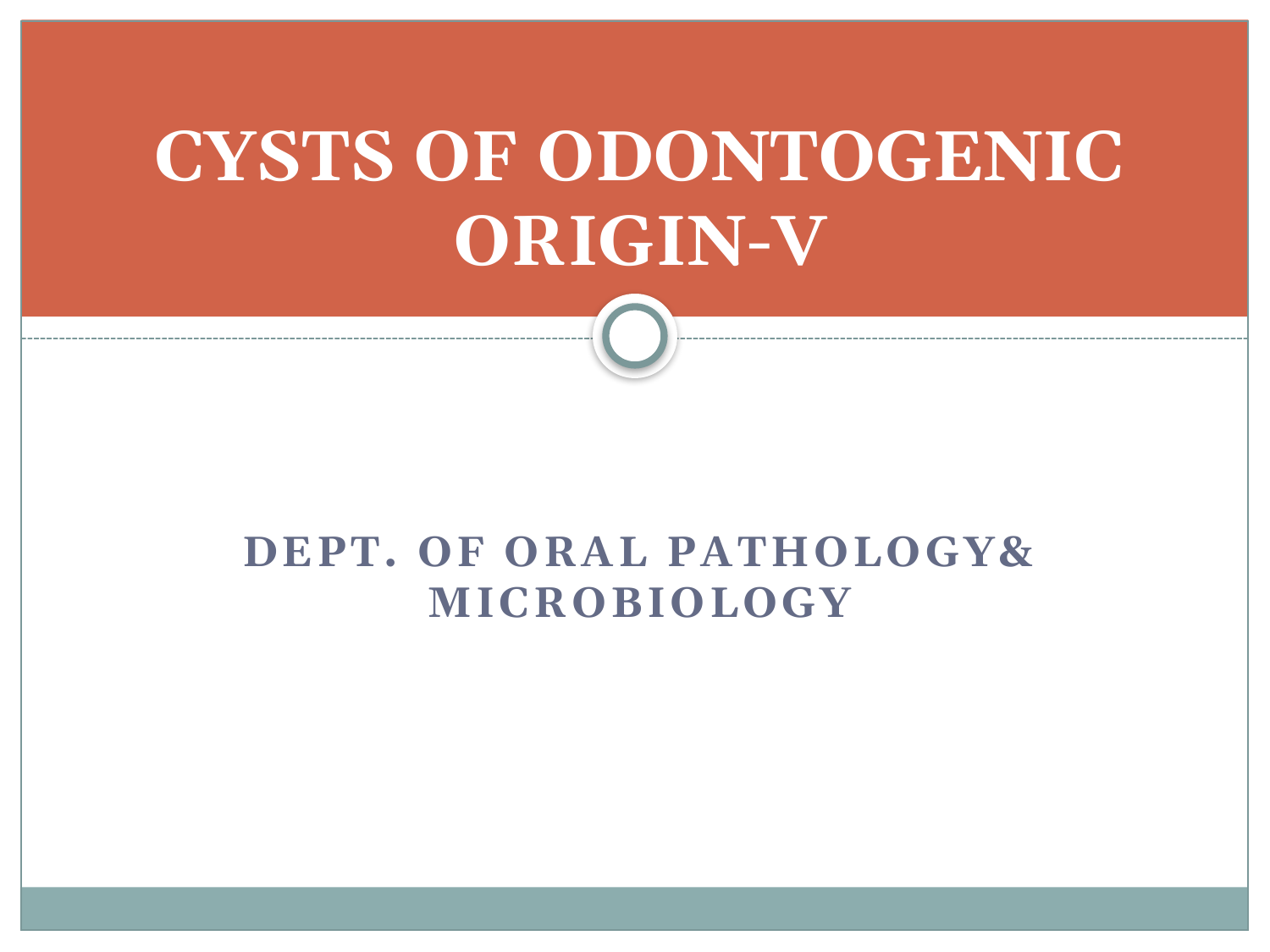

# CYSTS OF ODONTOGENIC ORIGIN-V
Dept. of Oral Pathology& Microbiology